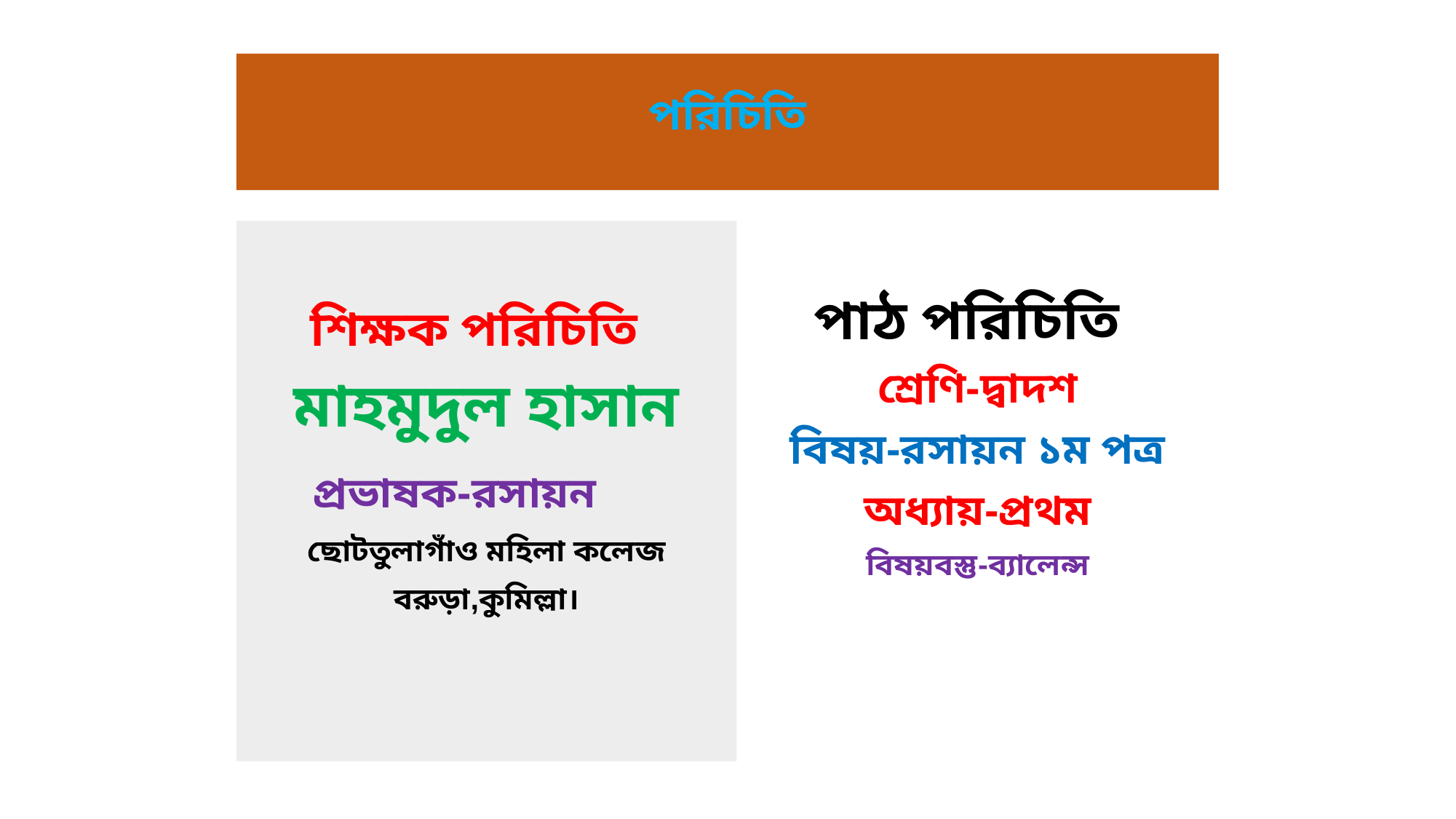

# পরিচিতি

    শিক্ষক পরিচিতি
মাহমুদুল হাসান
প্রভাষক-রসায়ন
ছোটতুলাগাঁও মহিলা কলেজ
বরুড়া,কুমিল্লা।

      পাঠ পরিচিতি
শ্রেণি-দ্বাদশ
বিষয়-রসায়ন ১ম পত্র
অধ্যায়-প্রথম
বিষয়বস্তু-ব্যালেন্স